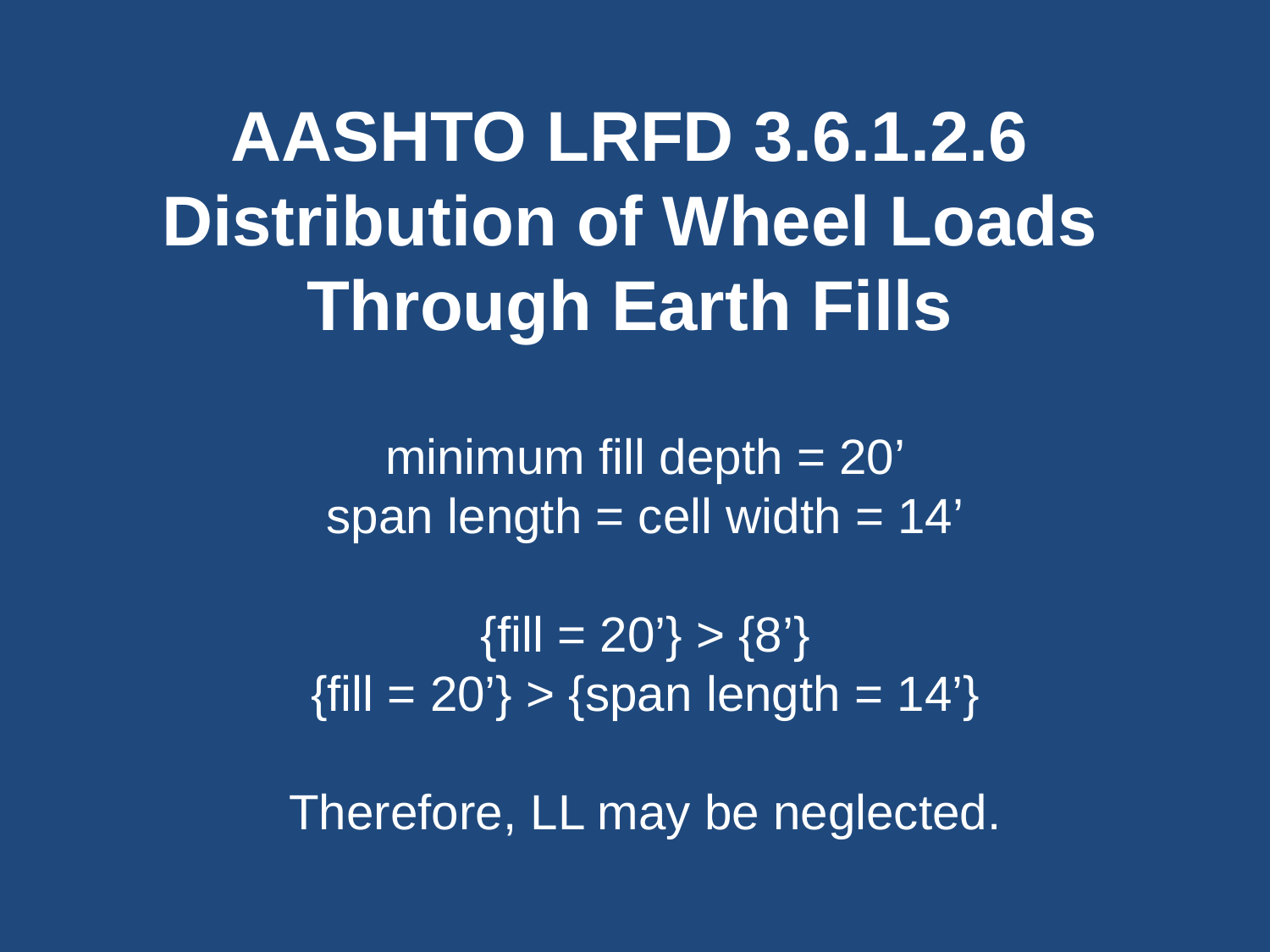

AASHTO LRFD 3.6.1.2.6
Distribution of Wheel Loads Through Earth Fills
minimum fill depth = 20’
span length = cell width = 14’

{fill = 20’} > {8’}
{fill = 20’} > {span length = 14’}

Therefore, LL may be neglected.